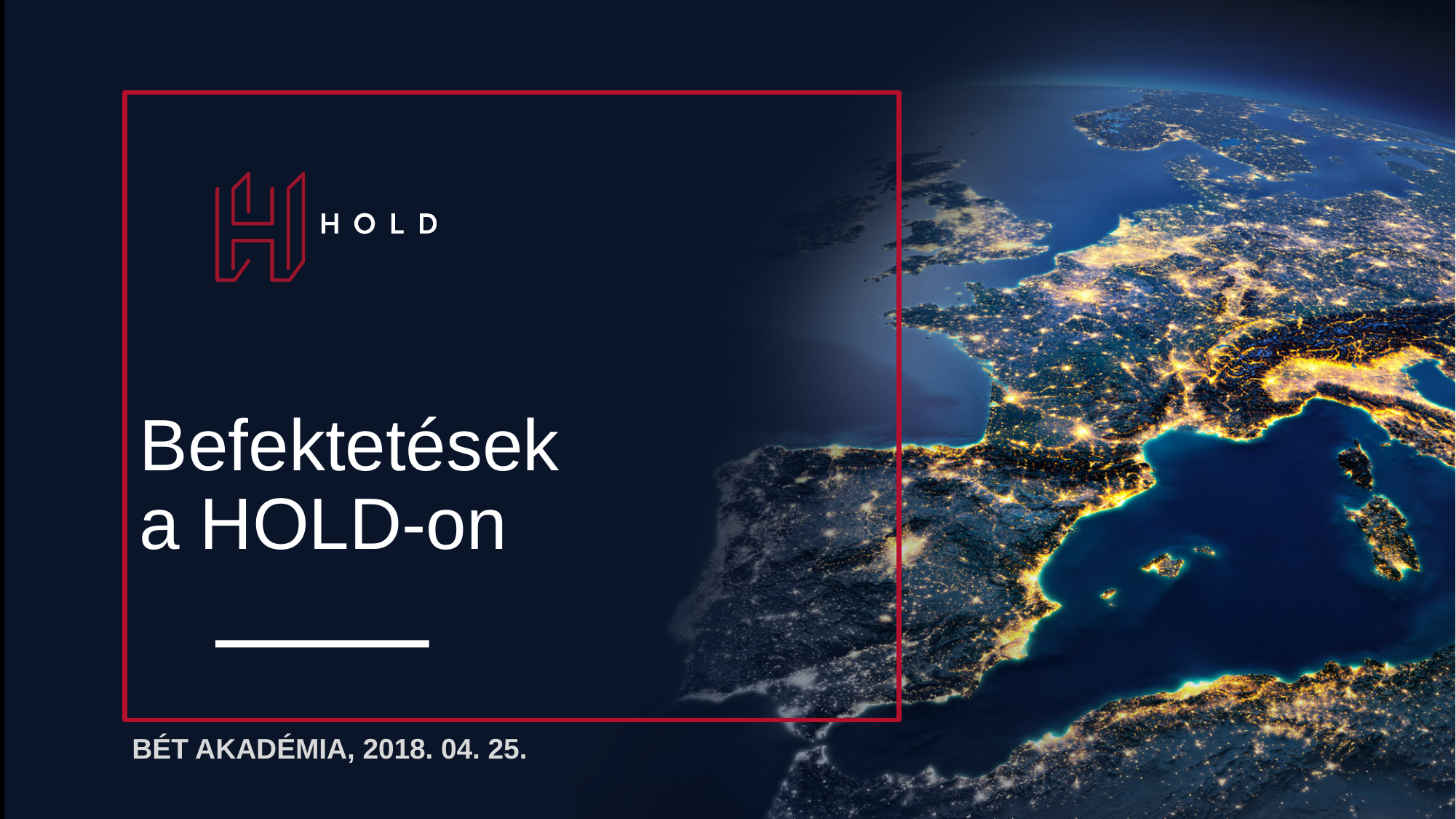

Befektetések
a HOLD-on

BÉT Akadémia, 2018. 04. 25.